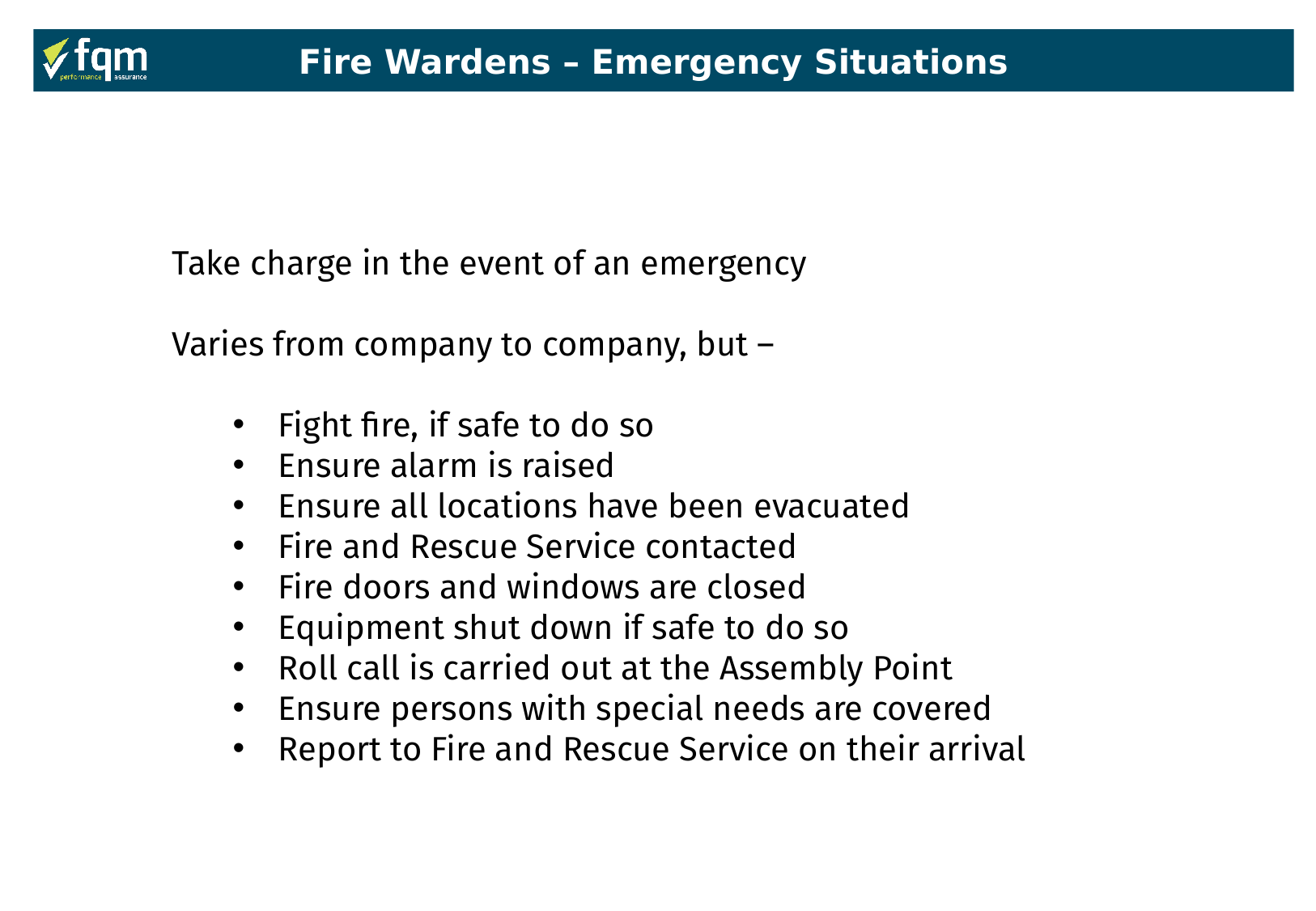

Fire Wardens – Emergency Situations
Take charge in the event of an emergency

Varies from company to company, but –

Fight fire, if safe to do so
Ensure alarm is raised
Ensure all locations have been evacuated
Fire and Rescue Service contacted
Fire doors and windows are closed
Equipment shut down if safe to do so
Roll call is carried out at the Assembly Point
Ensure persons with special needs are covered
Report to Fire and Rescue Service on their arrival